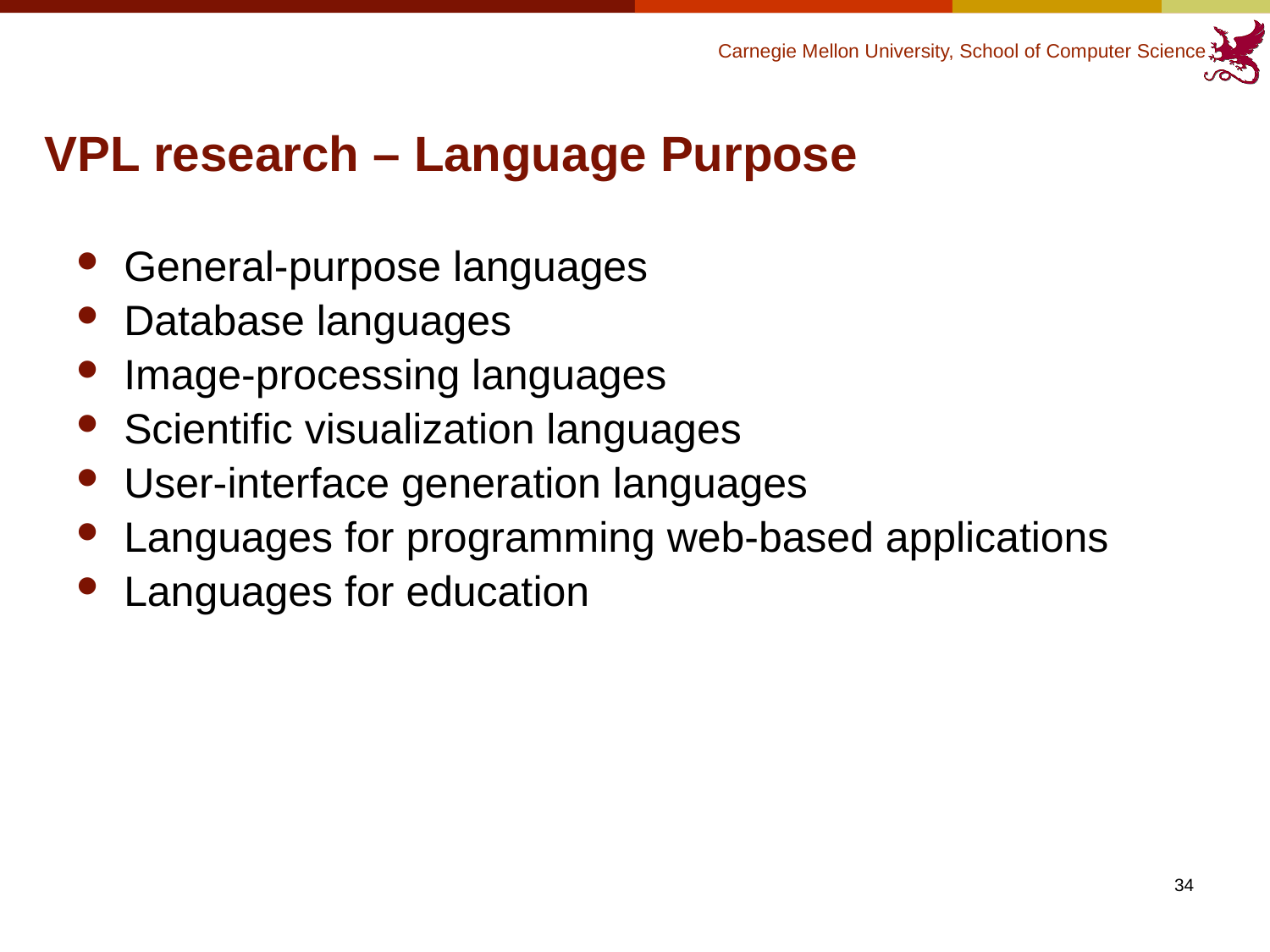

# VPL research – Language Purpose
General-purpose languages
Database languages
Image-processing languages
Scientific visualization languages
User-interface generation languages
Languages for programming web-based applications
Languages for education
34